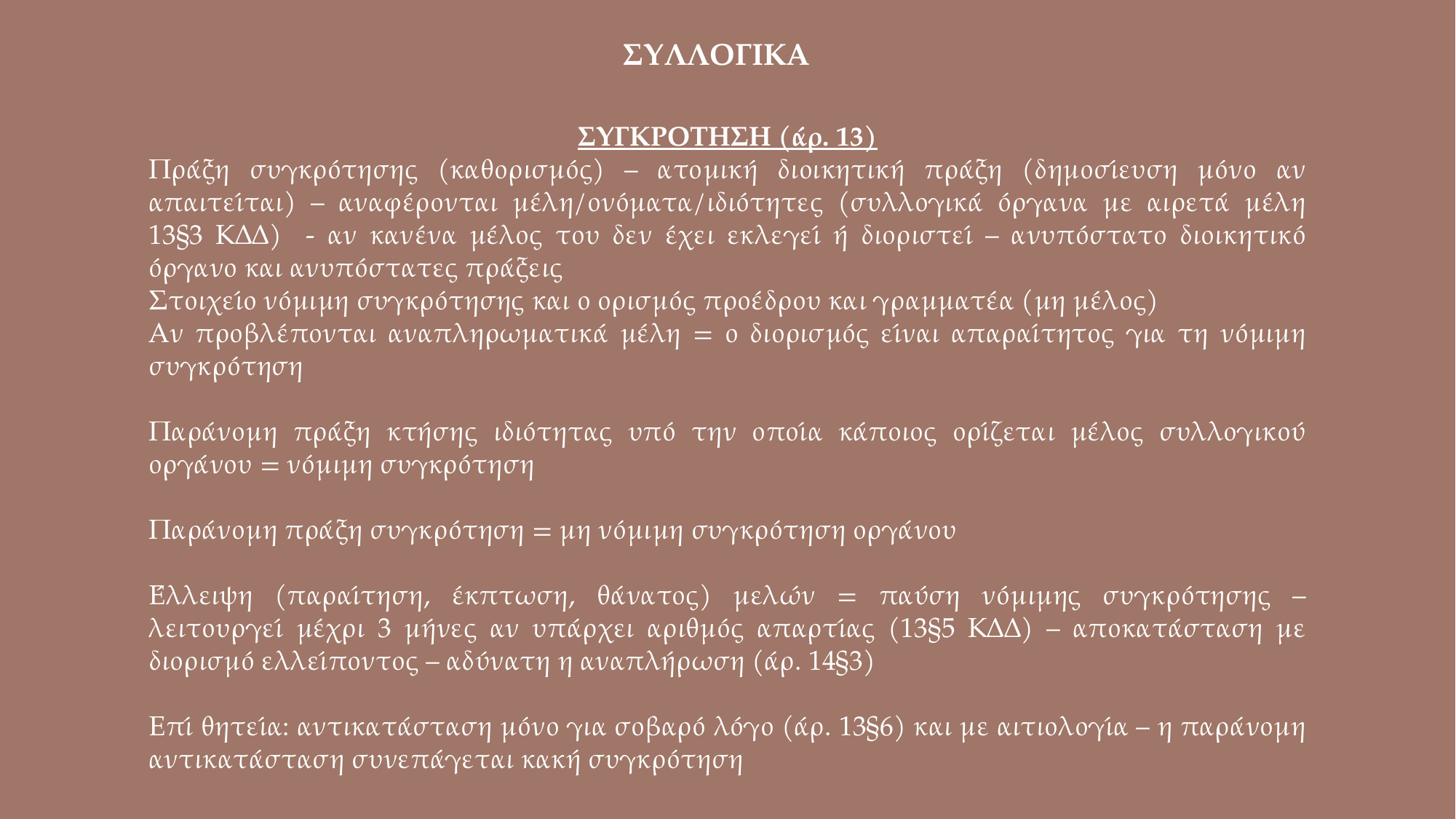

ΣΥΛΛΟΓΙΚΑ
ΣΥΓΚΡΟΤΗΣΗ (άρ. 13)
Πράξη συγκρότησης (καθορισμός) – ατομική διοικητική πράξη (δημοσίευση μόνο αν απαιτείται) – αναφέρονται μέλη/ονόματα/ιδιότητες (συλλογικά όργανα με αιρετά μέλη 13§3 ΚΔΔ)  - αν κανένα μέλος του δεν έχει εκλεγεί ή διοριστεί – ανυπόστατο διοικητικό όργανο και ανυπόστατες πράξεις
Στοιχείο νόμιμη συγκρότησης και ο ορισμός προέδρου και γραμματέα (μη μέλος)
Αν προβλέπονται αναπληρωματικά μέλη = ο διορισμός είναι απαραίτητος για τη νόμιμη συγκρότηση

Παράνομη πράξη κτήσης ιδιότητας υπό την οποία κάποιος ορίζεται μέλος συλλογικού οργάνου = νόμιμη συγκρότηση

Παράνομη πράξη συγκρότηση = μη νόμιμη συγκρότηση οργάνου

Έλλειψη (παραίτηση, έκπτωση, θάνατος) μελών = παύση νόμιμης συγκρότησης – λειτουργεί μέχρι 3 μήνες αν υπάρχει αριθμός απαρτίας (13§5 ΚΔΔ) – αποκατάσταση με διορισμό ελλείποντος – αδύνατη η αναπλήρωση (άρ. 14§3)

Επί θητεία: αντικατάσταση μόνο για σοβαρό λόγο (άρ. 13§6) και με αιτιολογία – η παράνομη αντικατάσταση συνεπάγεται κακή συγκρότηση